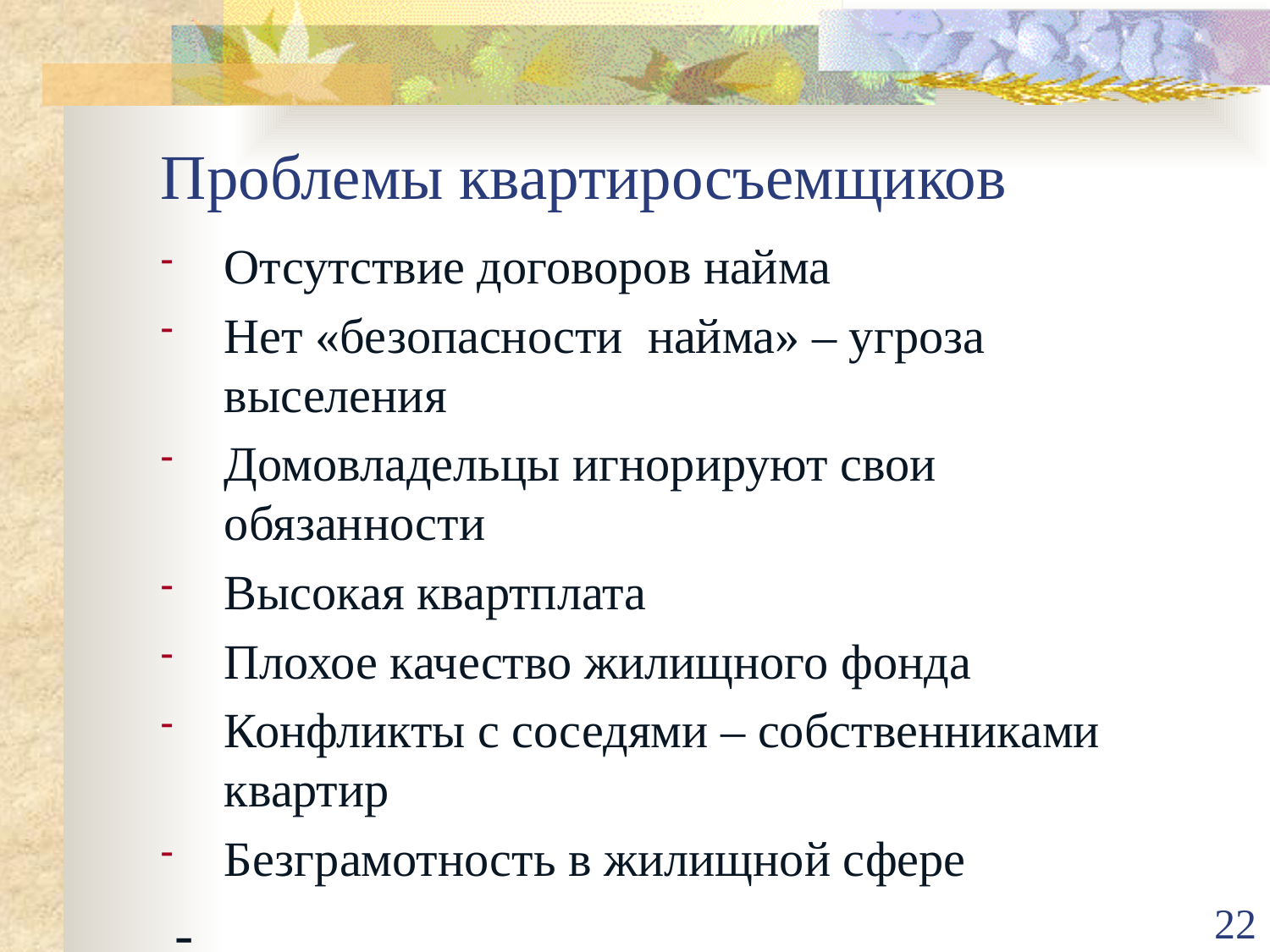

# Проблемы квартиросъемщиков
Отсутствие договоров найма
Нет «безопасности  найма» – угроза выселения
Домовладельцы игнорируют свои обязанности
Высокая квартплата
Плохое качество жилищного фонда
Конфликты с соседями – собственниками квартир
Безграмотность в жилищной сфере
 -
22